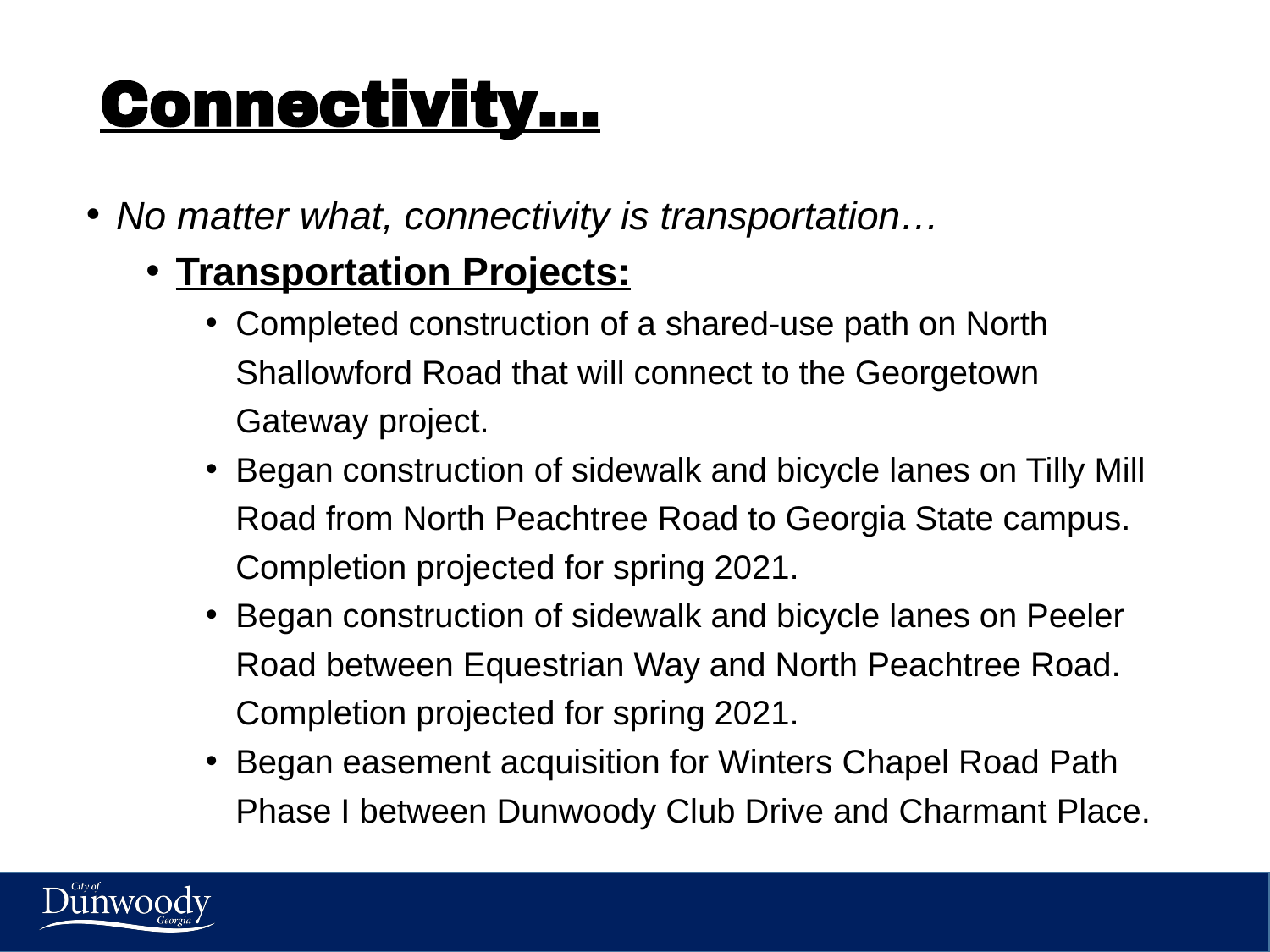

# Connectivity…
No matter what, connectivity is transportation…
Transportation Projects:
Completed construction of a shared-use path on North Shallowford Road that will connect to the Georgetown Gateway project.
Began construction of sidewalk and bicycle lanes on Tilly Mill Road from North Peachtree Road to Georgia State campus. Completion projected for spring 2021.
Began construction of sidewalk and bicycle lanes on Peeler Road between Equestrian Way and North Peachtree Road. Completion projected for spring 2021.
Began easement acquisition for Winters Chapel Road Path Phase I between Dunwoody Club Drive and Charmant Place.

17